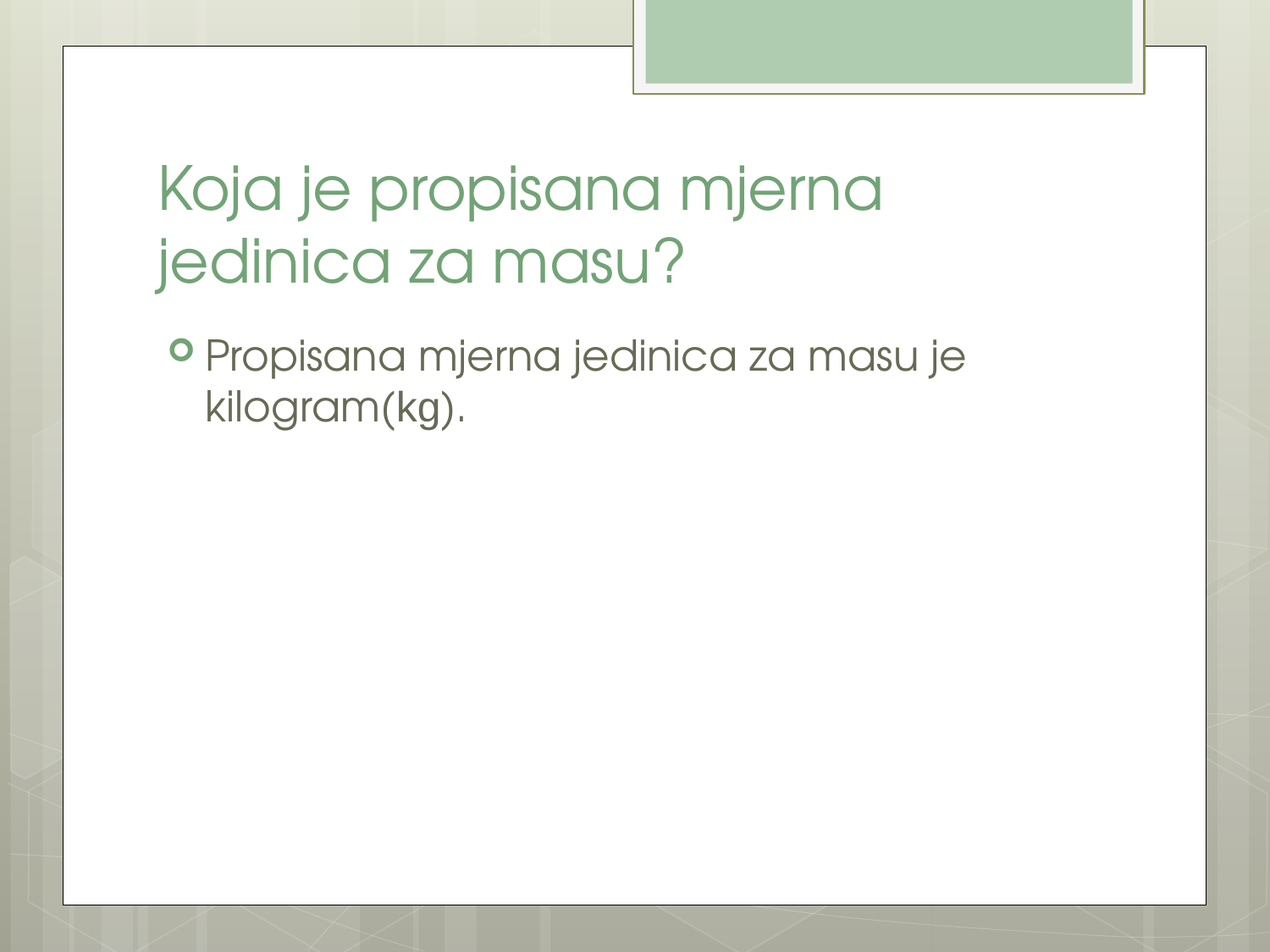

# Koja je propisana mjerna jedinica za masu?
Propisana mjerna jedinica za masu je kilogram(kg).